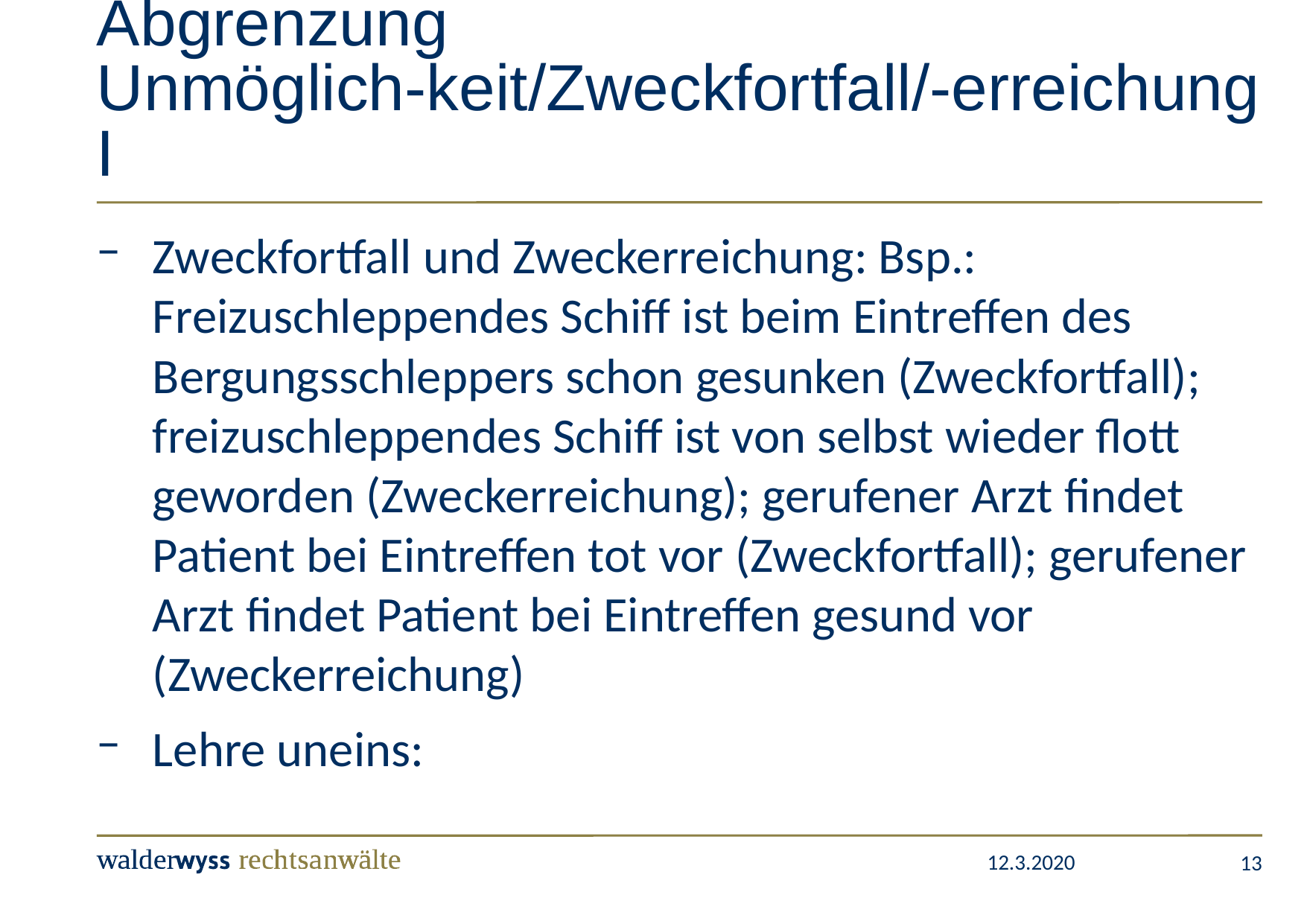

# Abgrenzung Unmöglich-keit/Zweckfortfall/-erreichung I
Zweckfortfall und Zweckerreichung: Bsp.: Freizuschleppendes Schiff ist beim Eintreffen des Bergungsschleppers schon gesunken (Zweckfortfall); freizuschleppendes Schiff ist von selbst wieder flott geworden (Zweckerreichung); gerufener Arzt findet Patient bei Eintreffen tot vor (Zweckfortfall); gerufener Arzt findet Patient bei Eintreffen gesund vor (Zweckerreichung)
Lehre uneins:
13